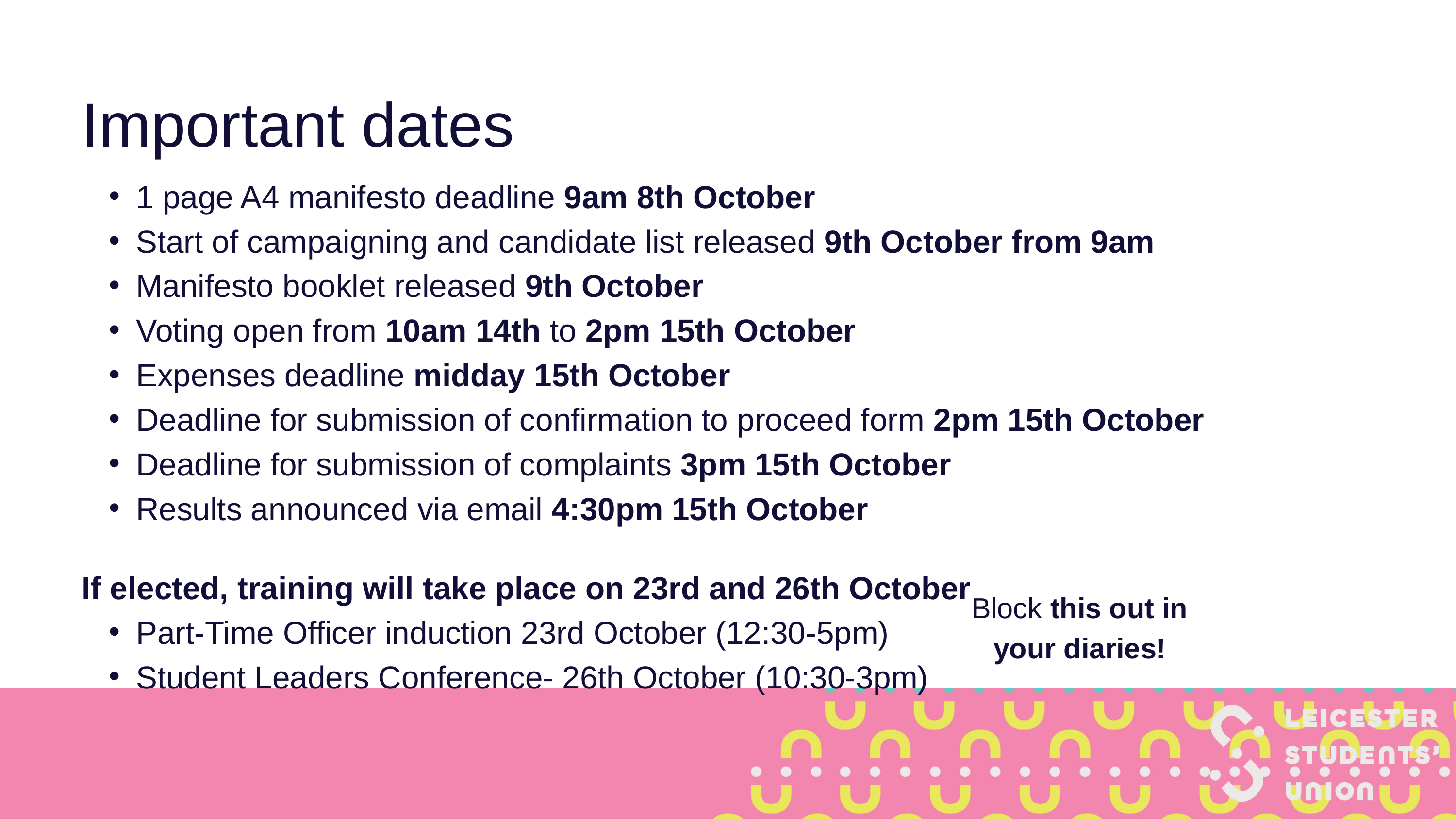

Important dates
1 page A4 manifesto deadline 9am 8th October
Start of campaigning and candidate list released 9th October from 9am
Manifesto booklet released 9th October
Voting open from 10am 14th to 2pm 15th October
Expenses deadline midday 15th October
Deadline for submission of confirmation to proceed form 2pm 15th October
Deadline for submission of complaints 3pm 15th October
Results announced via email 4:30pm 15th October

If elected, training will take place on 23rd and 26th October
Part-Time Officer induction 23rd October (12:30-5pm)
Student Leaders Conference- 26th October (10:30-3pm)
Block this out in your diaries!